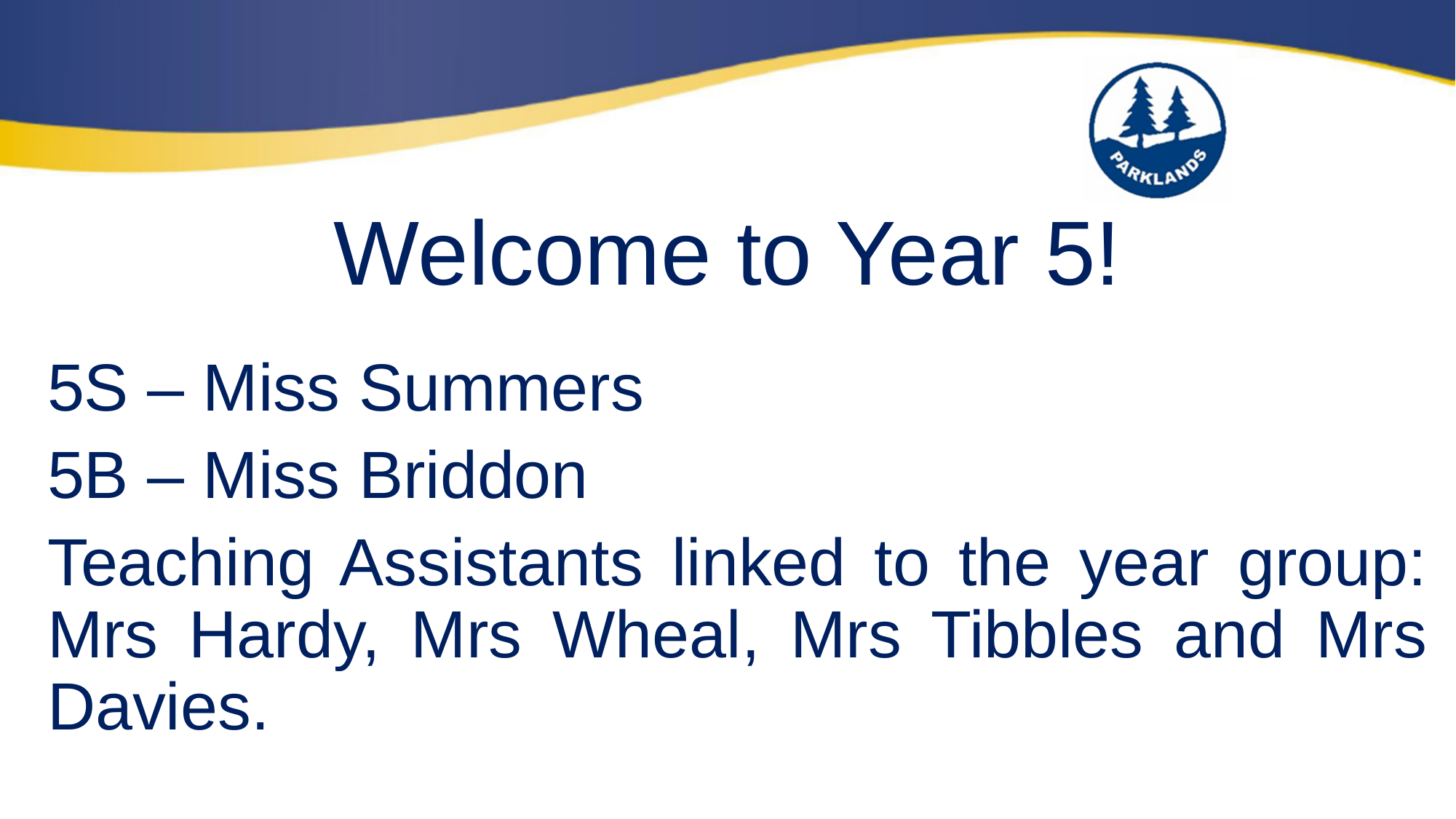

# Welcome to Year 5!
5S – Miss Summers
5B – Miss Briddon
Teaching Assistants linked to the year group: Mrs Hardy, Mrs Wheal, Mrs Tibbles and Mrs Davies.